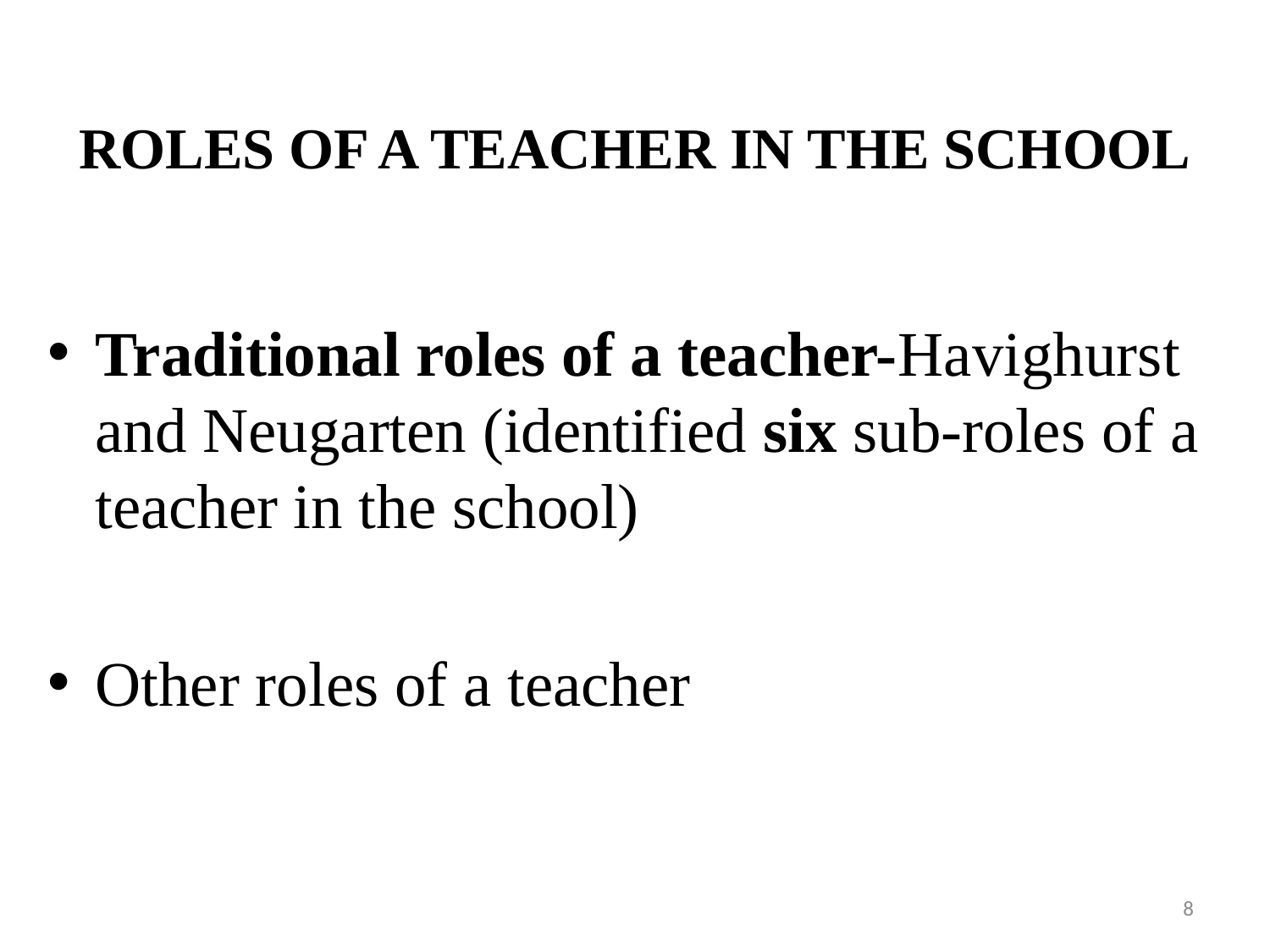

# ROLES OF A TEACHER IN THE SCHOOL
Traditional roles of a teacher-Havighurst and Neugarten (identified six sub-roles of a teacher in the school)

Other roles of a teacher
8